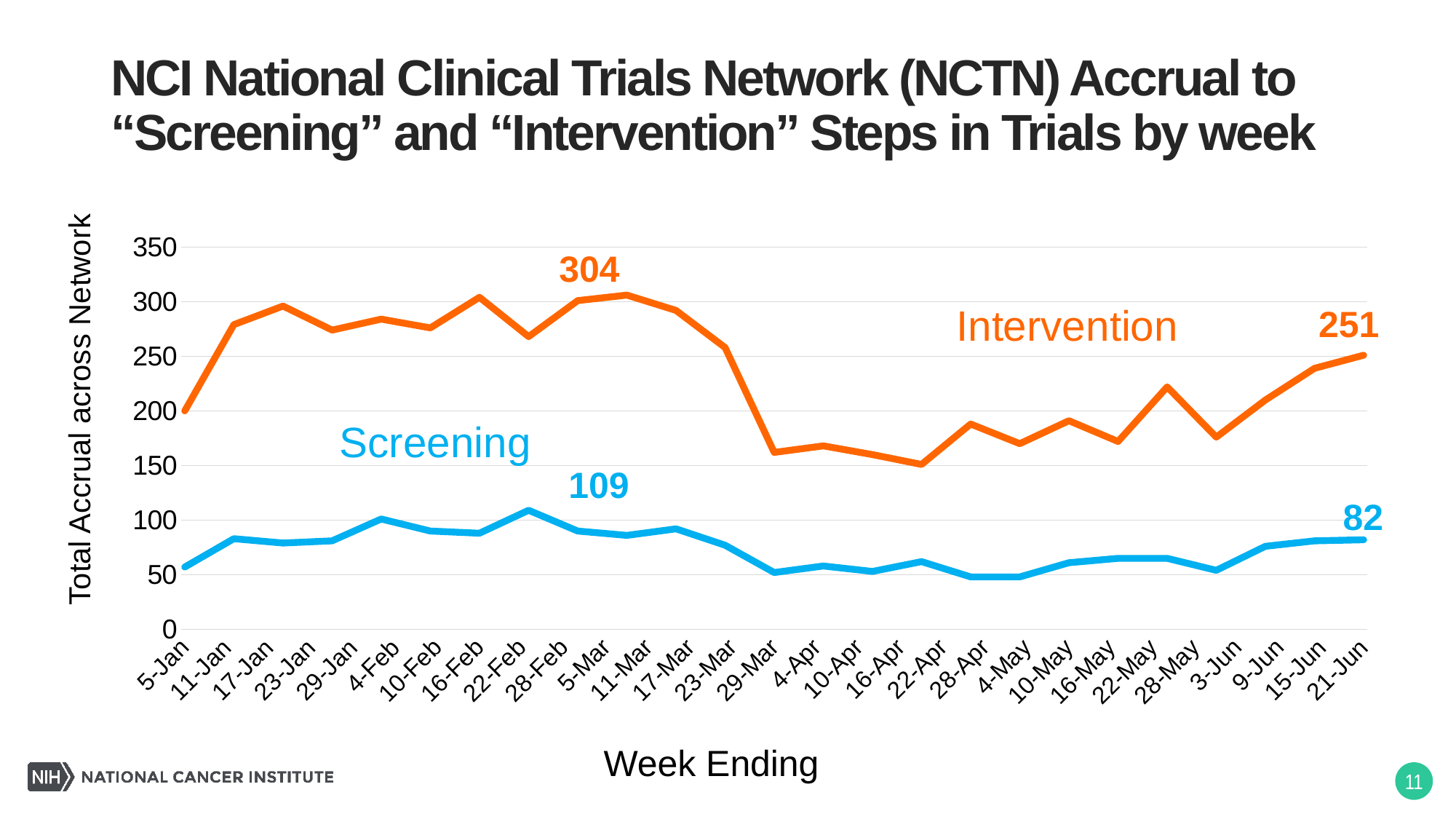

# NCI National Clinical Trials Network (NCTN) Accrual to “Screening” and “Intervention” Steps in Trials by week

### Chart

| Category | Screening | Intervention |
|---|---|---|
| 43835 | 57.0 | 200.0 |
| 43842 | 83.0 | 279.0 |
| 43849 | 79.0 | 296.0 |
| 43856 | 81.0 | 274.0 |
| 43863 | 101.0 | 284.0 |
| 43870 | 90.0 | 276.0 |
| 43877 | 88.0 | 304.0 |
| 43884 | 109.0 | 268.0 |
| 43891 | 90.0 | 301.0 |
| 43898 | 86.0 | 306.0 |
| 43905 | 92.0 | 292.0 |
| 43912 | 77.0 | 258.0 |
| 43919 | 52.0 | 162.0 |
| 43926 | 58.0 | 168.0 |
| 43933 | 53.0 | 160.0 |
| 43940 | 62.0 | 151.0 |
| 43947 | 48.0 | 188.0 |
| 43954 | 48.0 | 170.0 |
| 43961 | 61.0 | 191.0 |
| 43968 | 65.0 | 172.0 |
| 43975 | 65.0 | 222.0 |
| 43982 | 54.0 | 176.0 |
| 43989 | 76.0 | 210.0 |
| 43996 | 81.0 | 239.0 |
| 44003 | 82.0 | 251.0 |
304
251
Total Accrual across Network
Screening
109
82
Week Ending